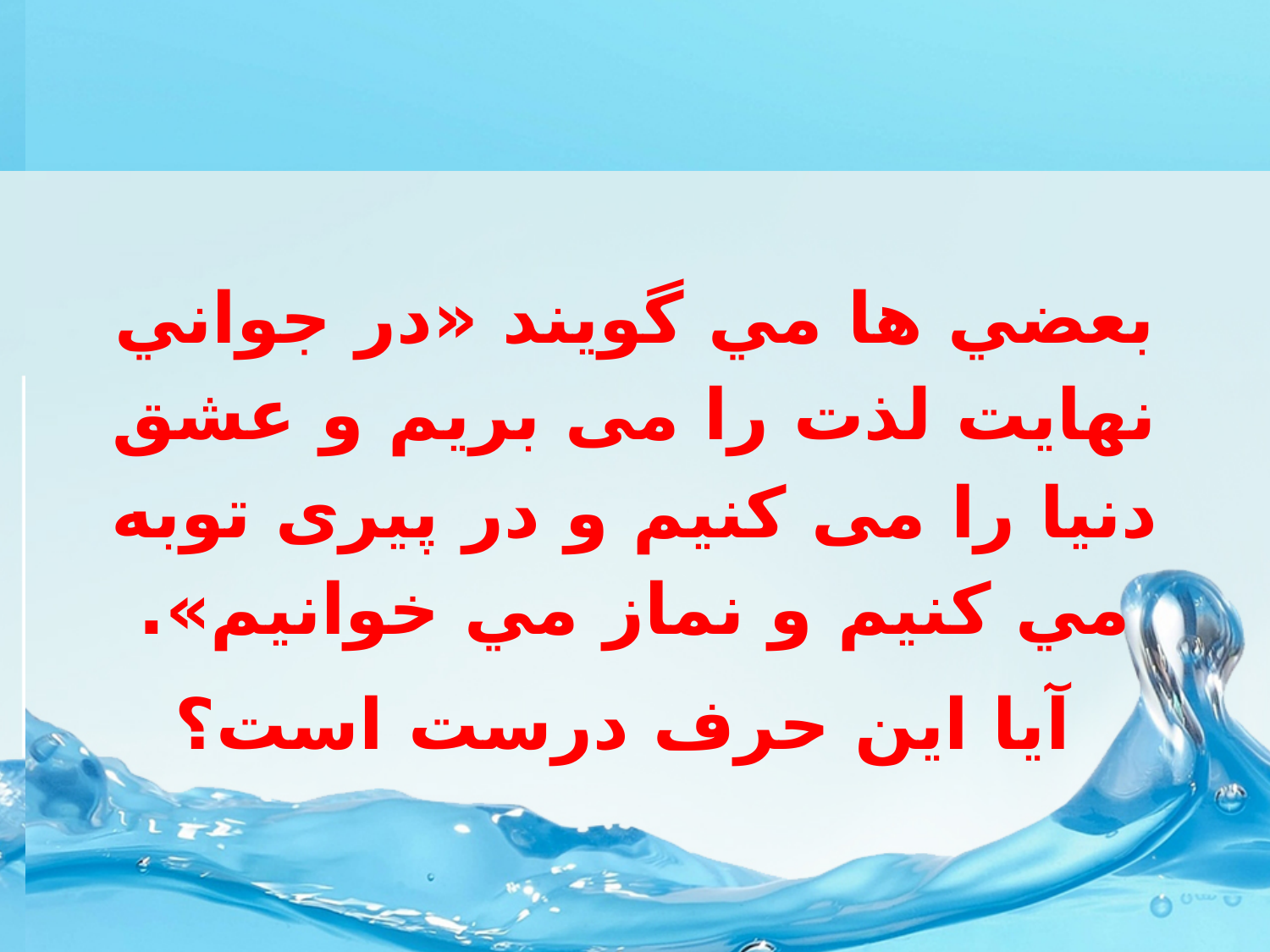

#
بعضي ها مي گويند «در جواني نهايت لذت را می بريم و عشق دنيا را می كنيم و در پيری توبه مي كنيم و نماز مي خوانيم».
 آیا این حرف درست است؟